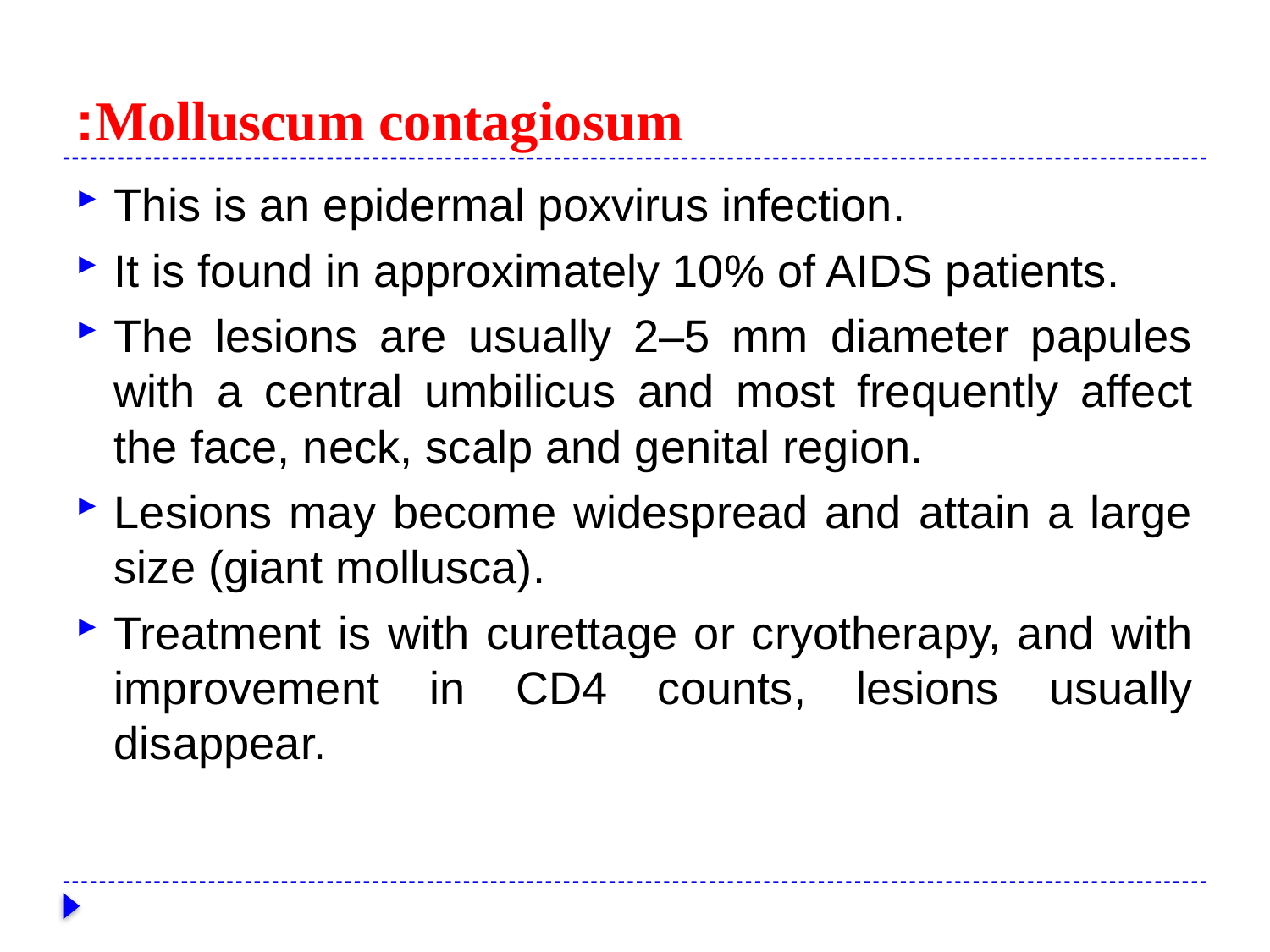

# Molluscum contagiosum:
This is an epidermal poxvirus infection.
It is found in approximately 10% of AIDS patients.
The lesions are usually 2–5 mm diameter papules with a central umbilicus and most frequently affect the face, neck, scalp and genital region.
Lesions may become widespread and attain a large size (giant mollusca).
Treatment is with curettage or cryotherapy, and with improvement in CD4 counts, lesions usually disappear.